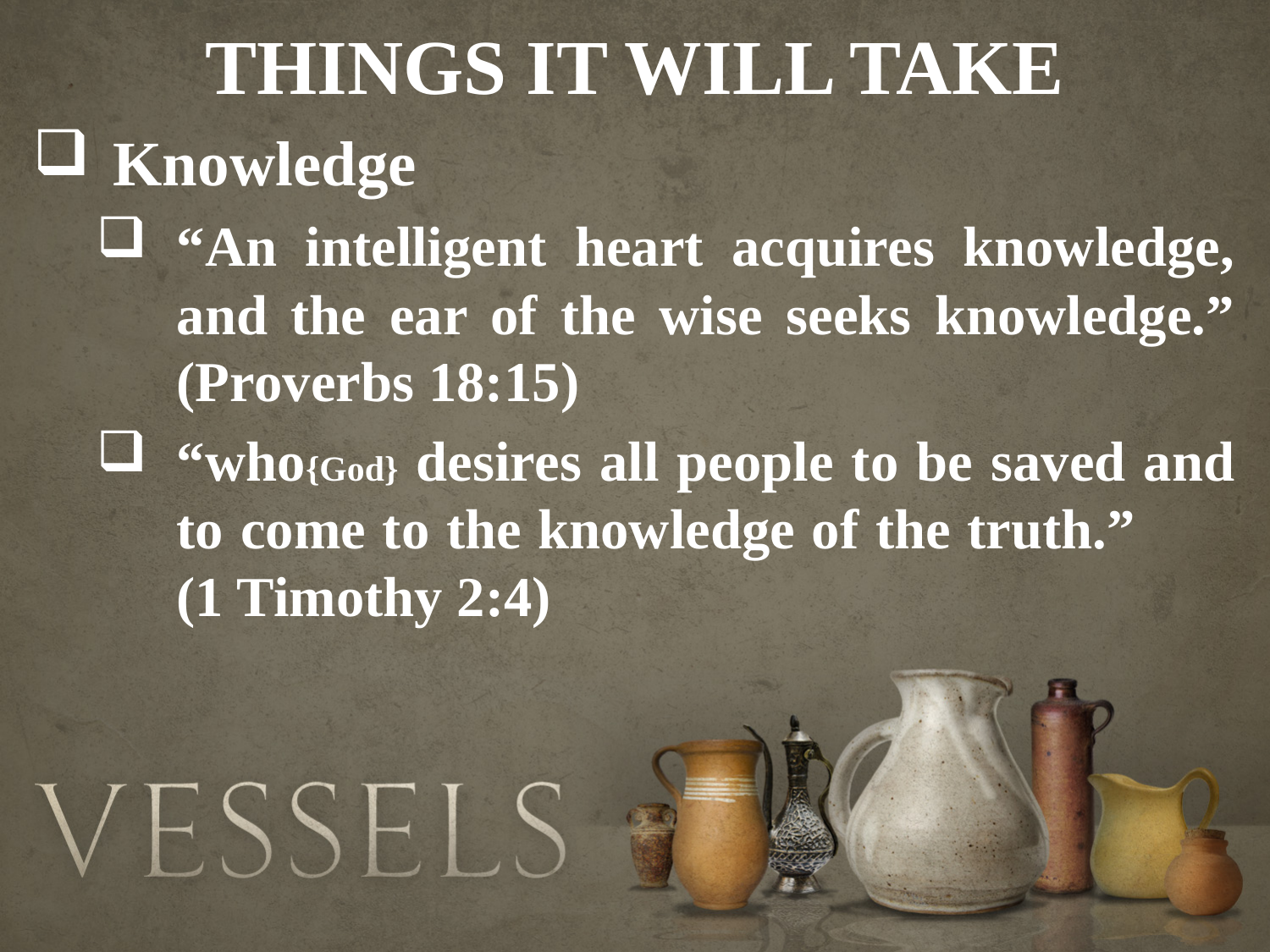

THINGS IT WILL TAKE
Knowledge
“An intelligent heart acquires knowledge, and the ear of the wise seeks knowledge.” (Proverbs 18:15)
“who{God} desires all people to be saved and to come to the knowledge of the truth.”       (1 Timothy 2:4)